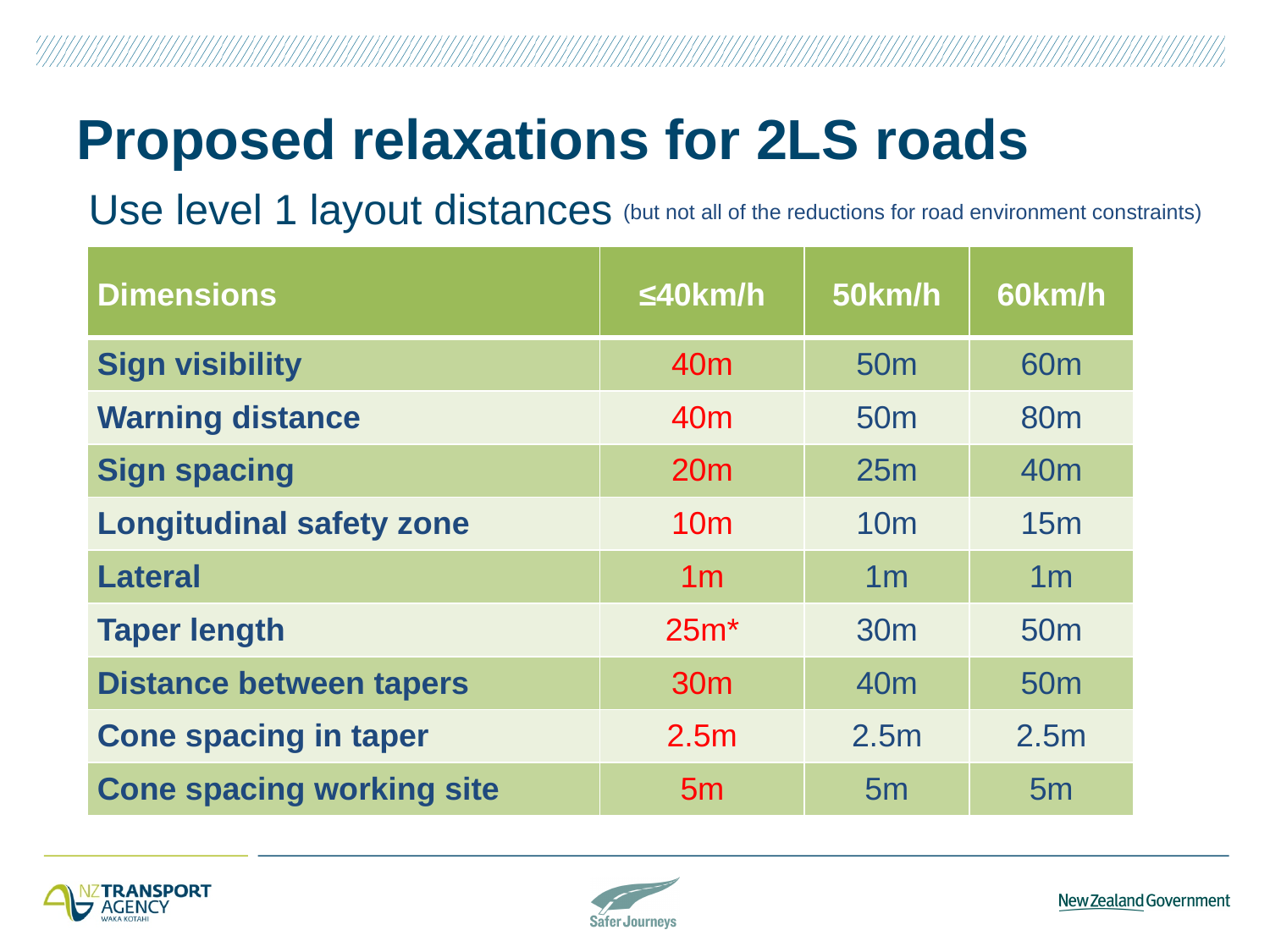

# Proposed relaxations for 2LS roads
Use level 1 layout distances
(but not all of the reductions for road environment constraints)
| Dimensions | ≤40km/h | 50km/h | 60km/h |
| --- | --- | --- | --- |
| Sign visibility | 40m | 50m | 60m |
| Warning distance | 40m | 50m | 80m |
| Sign spacing | 20m | 25m | 40m |
| Longitudinal safety zone | 10m | 10m | 15m |
| Lateral | 1m | 1m | 1m |
| Taper length | 25m\* | 30m | 50m |
| Distance between tapers | 30m | 40m | 50m |
| Cone spacing in taper | 2.5m | 2.5m | 2.5m |
| Cone spacing working site | 5m | 5m | 5m |